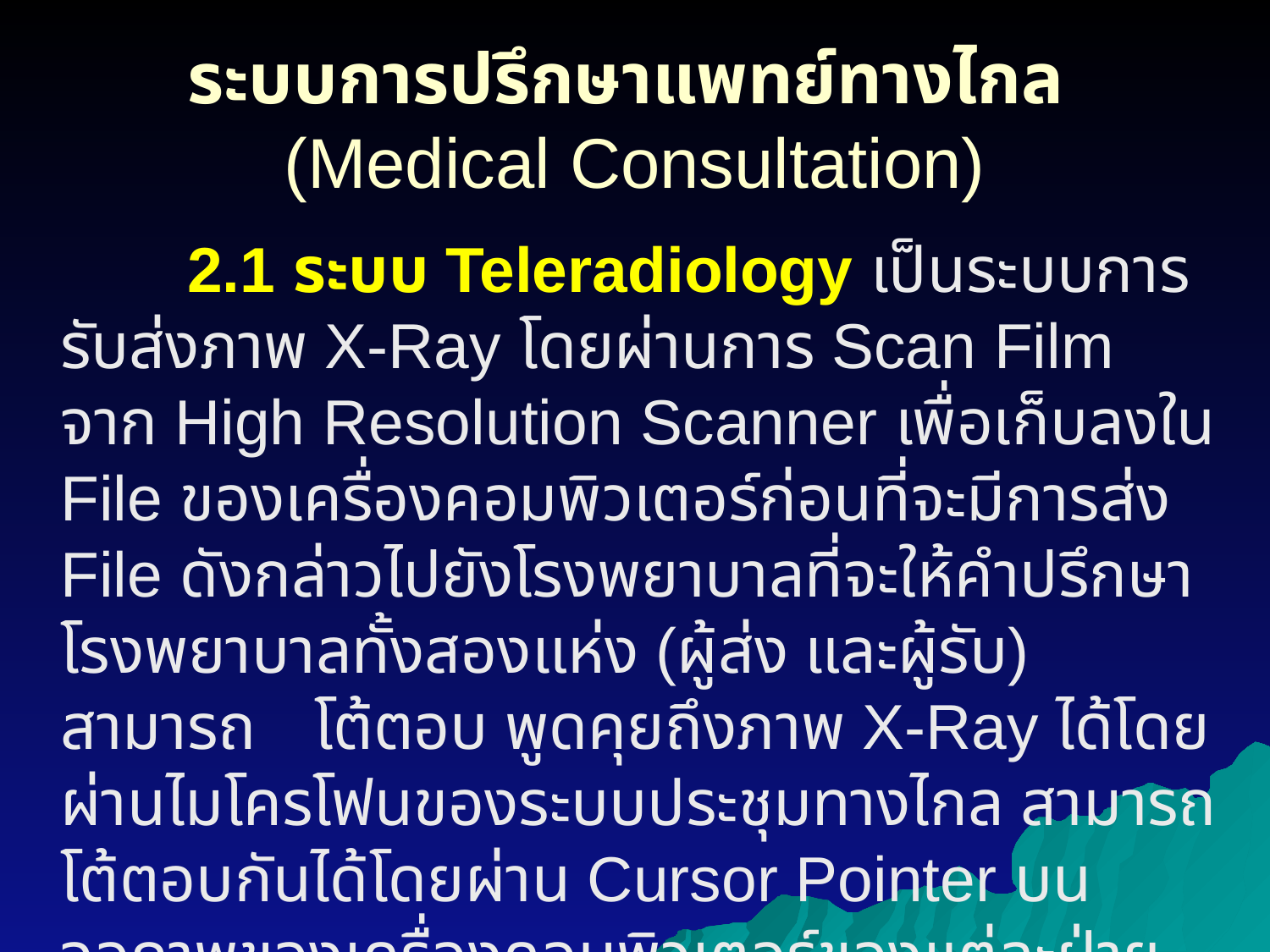

# ระบบการปรึกษาแพทย์ทางไกล (Medical Consultation)
		2.1 ระบบ Teleradiology เป็นระบบการรับส่งภาพ X-Ray โดยผ่านการ Scan Film จาก High Resolution Scanner เพื่อเก็บลงใน File ของเครื่องคอมพิวเตอร์ก่อนที่จะมีการส่ง File ดังกล่าวไปยังโรงพยาบาลที่จะให้คำปรึกษา โรงพยาบาลทั้งสองแห่ง (ผู้ส่ง และผู้รับ) สามารถ	โต้ตอบ พูดคุยถึงภาพ X-Ray ได้โดยผ่านไมโครโฟนของระบบประชุมทางไกล สามารถโต้ตอบกันได้โดยผ่าน Cursor Pointer บนจอภาพของเครื่องคอมพิวเตอร์ของแต่ละฝ่าย ทำให้สื่อความหมายตรงกัน คุณภาพของภาพ X-Ray บนจอภาพของทั้งสองฝ่ายจะมีจุดรายละเอียดสูงอยู่ใน Grey Shade  Scale